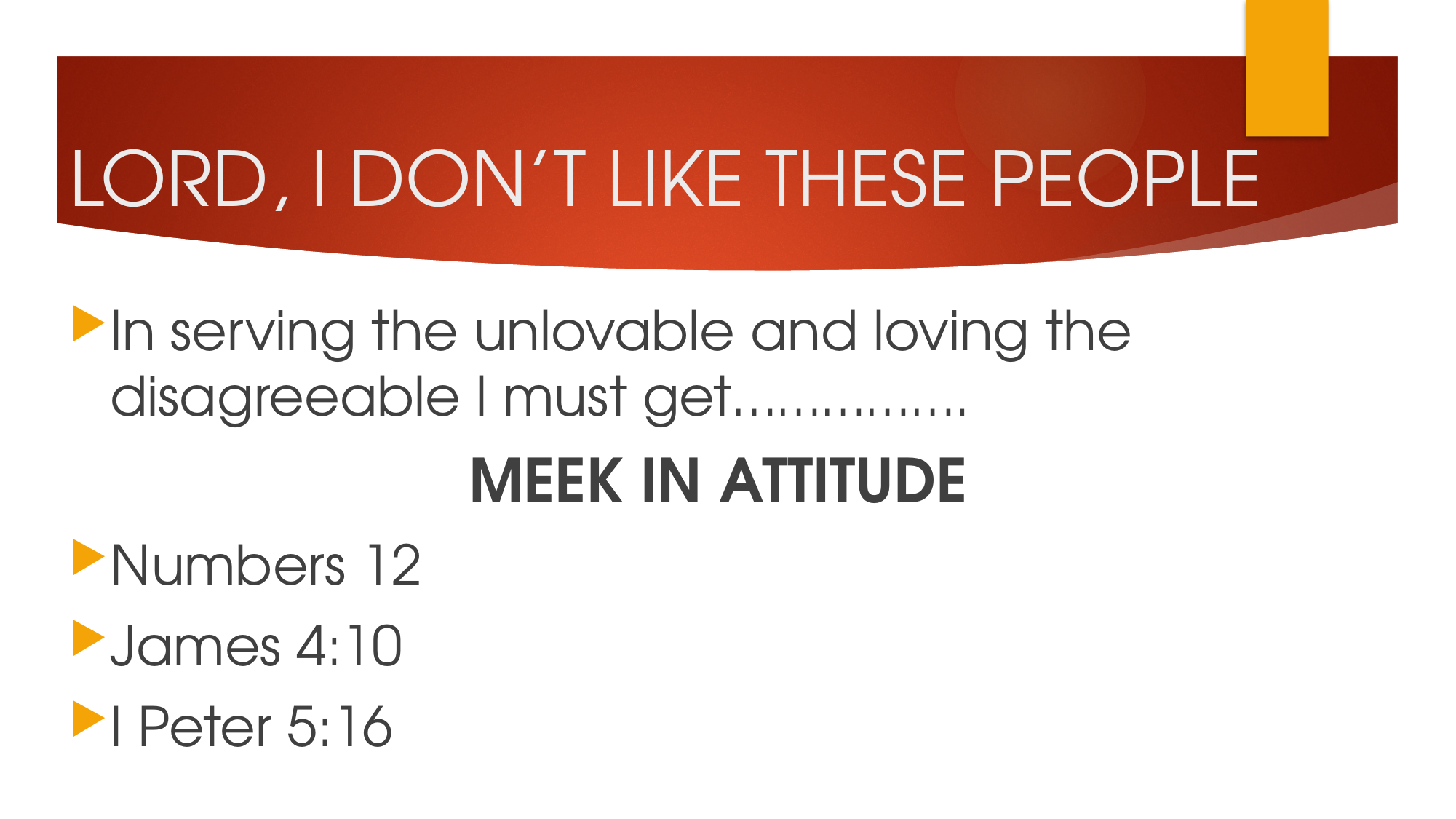

# LORD, I DON’T LIKE THESE PEOPLE
In serving the unlovable and loving the disagreeable I must get…………….
MEEK IN ATTITUDE
Numbers 12
James 4:10
I Peter 5:16